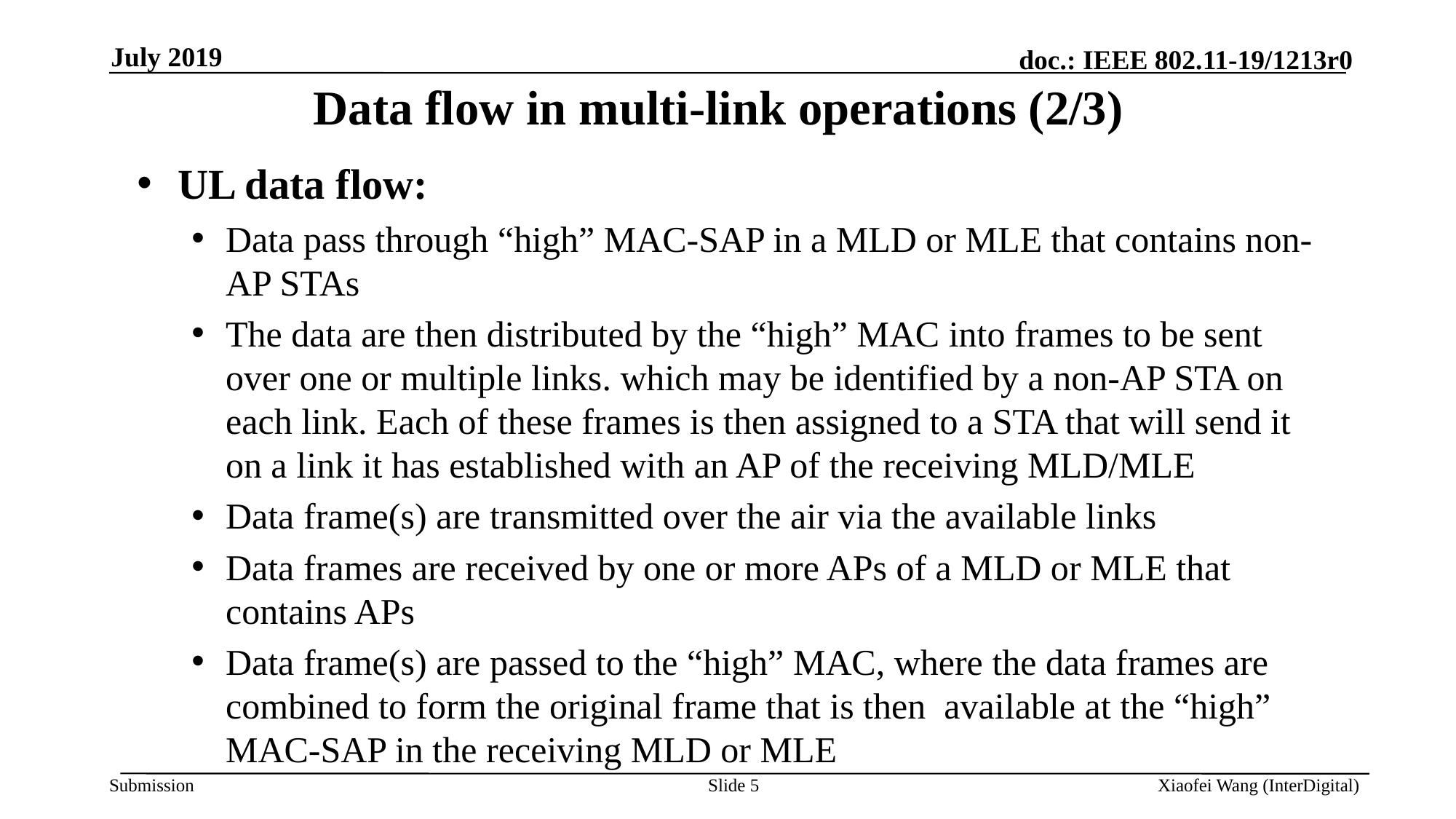

July 2019
# Data flow in multi-link operations (2/3)
UL data flow:
Data pass through “high” MAC-SAP in a MLD or MLE that contains non-AP STAs
The data are then distributed by the “high” MAC into frames to be sent over one or multiple links. which may be identified by a non-AP STA on each link. Each of these frames is then assigned to a STA that will send it on a link it has established with an AP of the receiving MLD/MLE
Data frame(s) are transmitted over the air via the available links
Data frames are received by one or more APs of a MLD or MLE that contains APs
Data frame(s) are passed to the “high” MAC, where the data frames are combined to form the original frame that is then  available at the “high” MAC-SAP in the receiving MLD or MLE

/
Slide 5
Xiaofei Wang (InterDigital)